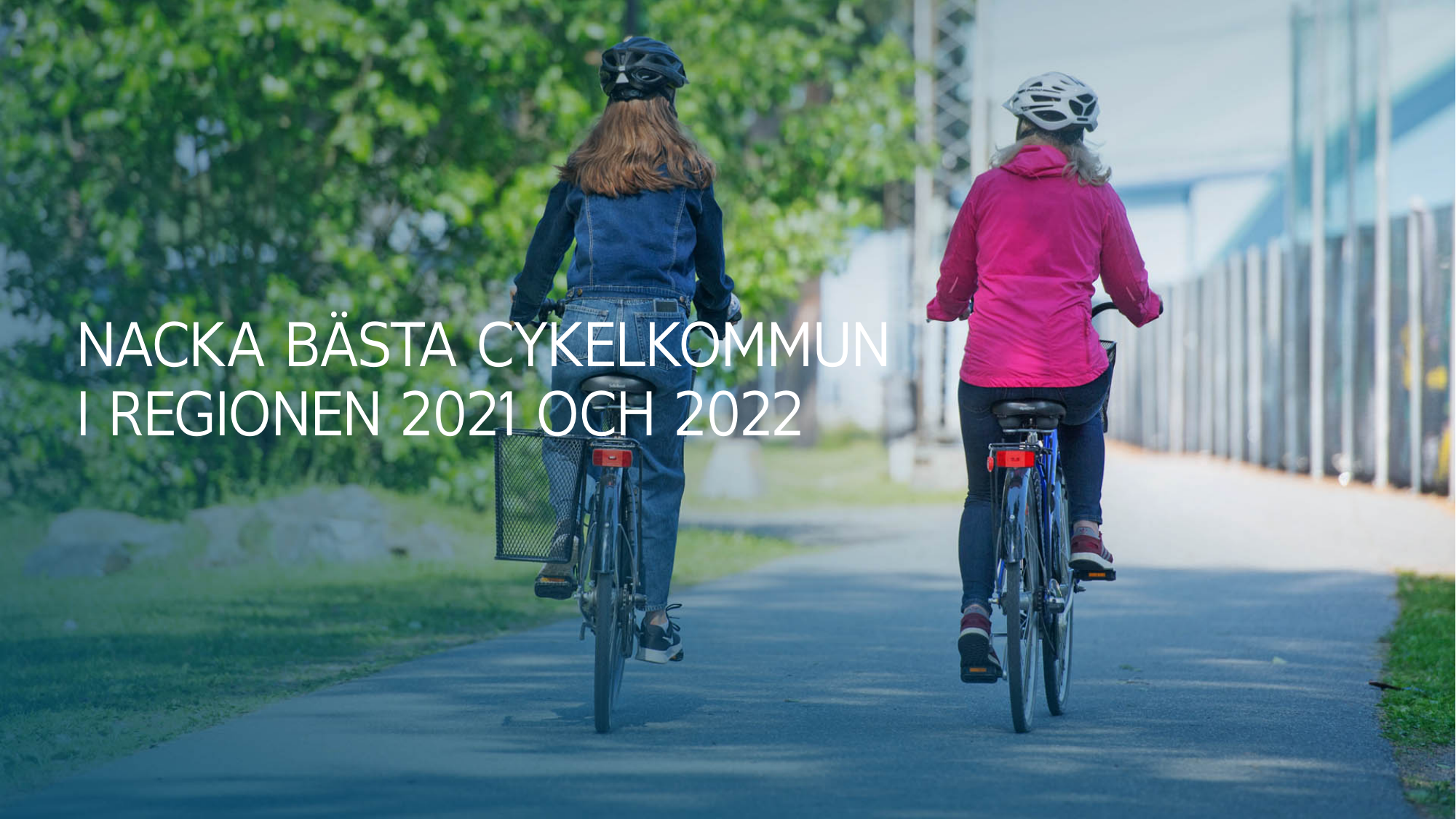

# Nacka bästa cykelkommun i regionen 2021 och 2022